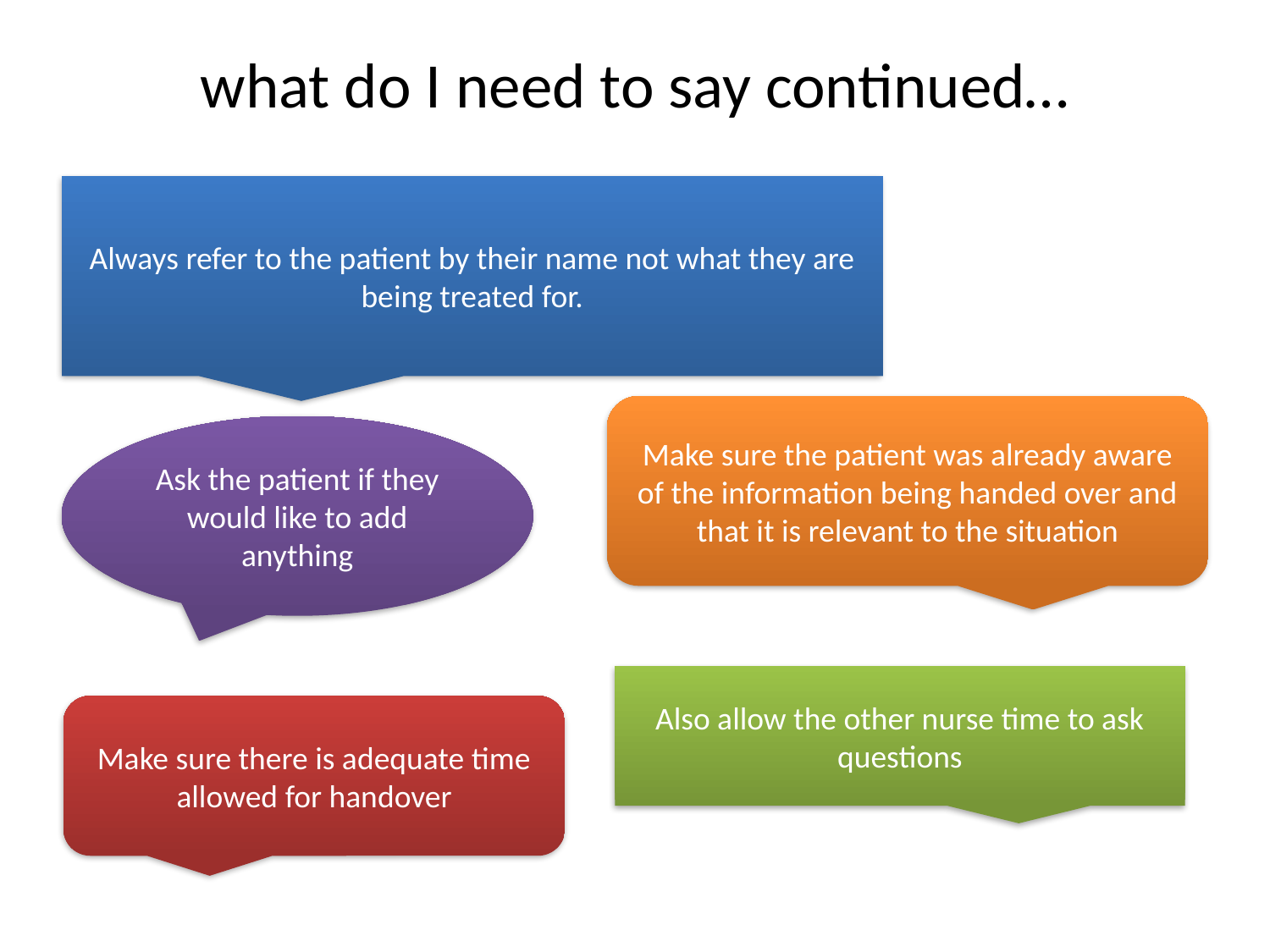

what do I need to say continued…
Always refer to the patient by their name not what they are being treated for.
Make sure the patient was already aware of the information being handed over and that it is relevant to the situation
Ask the patient if they would like to add anything
Also allow the other nurse time to ask questions
Make sure there is adequate time allowed for handover